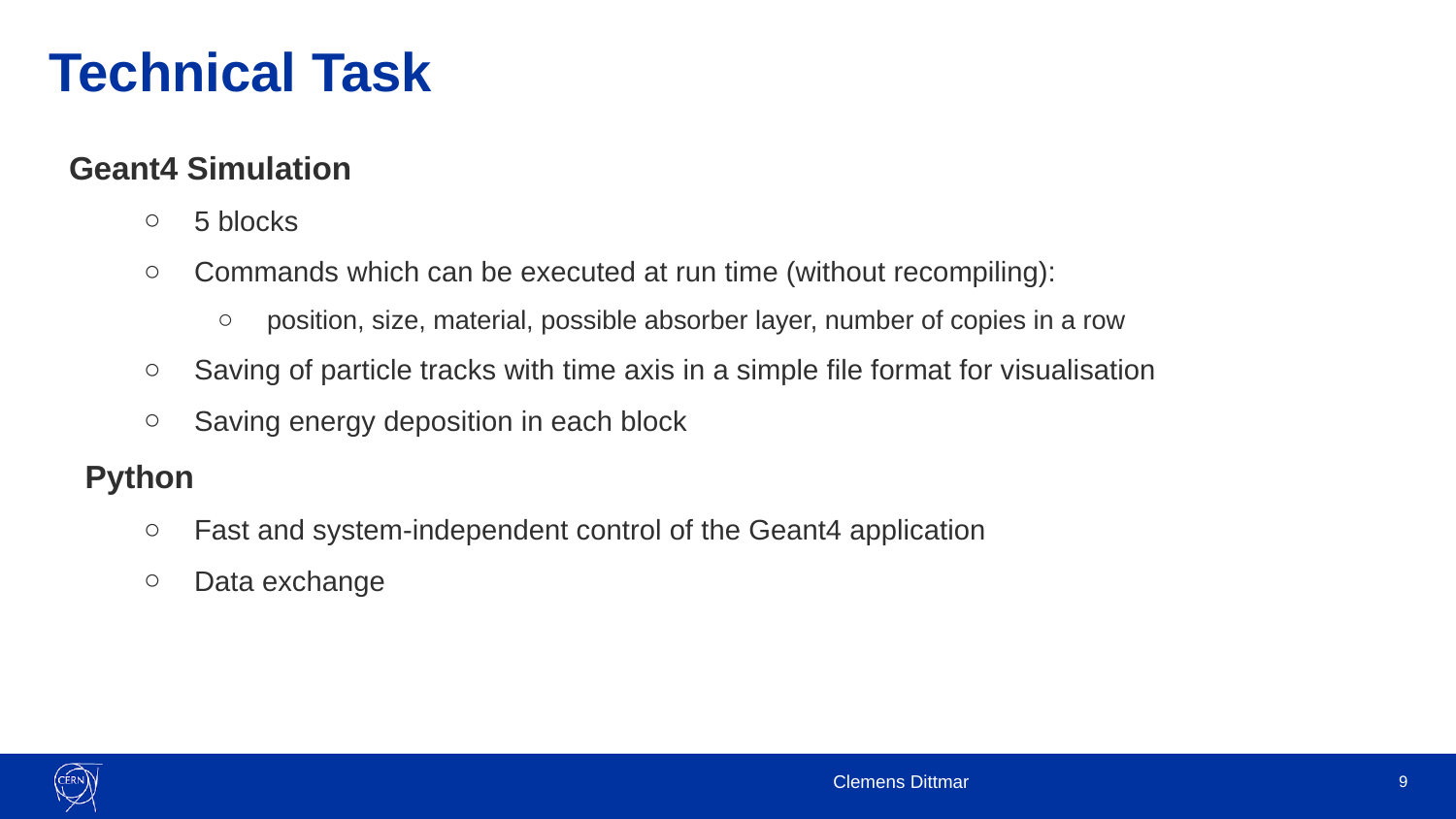

# Technical Task
Geant4 Simulation
5 blocks
Commands which can be executed at run time (without recompiling):
position, size, material, possible absorber layer, number of copies in a row
Saving of particle tracks with time axis in a simple file format for visualisation
Saving energy deposition in each block
Python
Fast and system-independent control of the Geant4 application
Data exchange
Clemens Dittmar
9